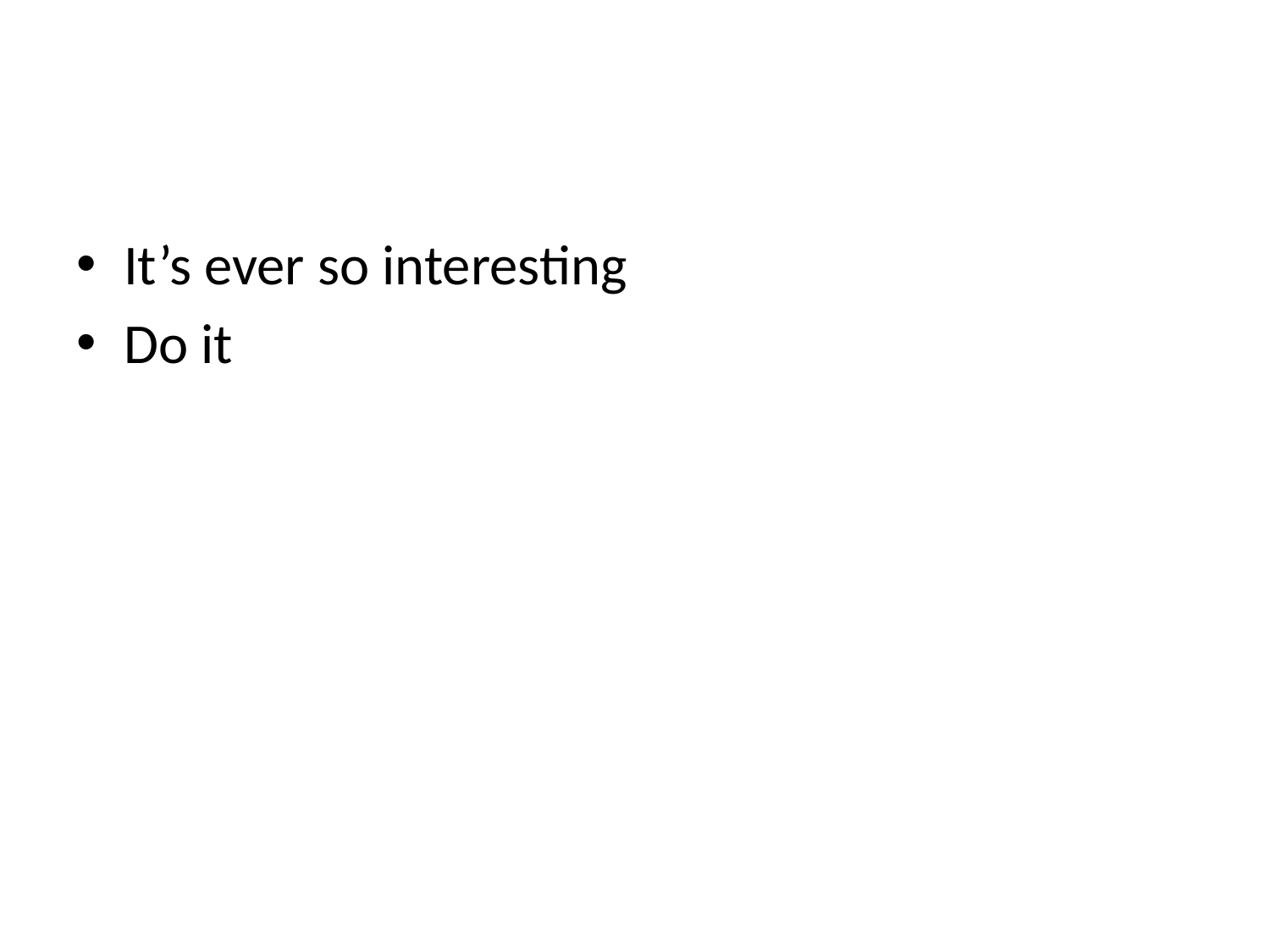

#
It’s ever so interesting
Do it